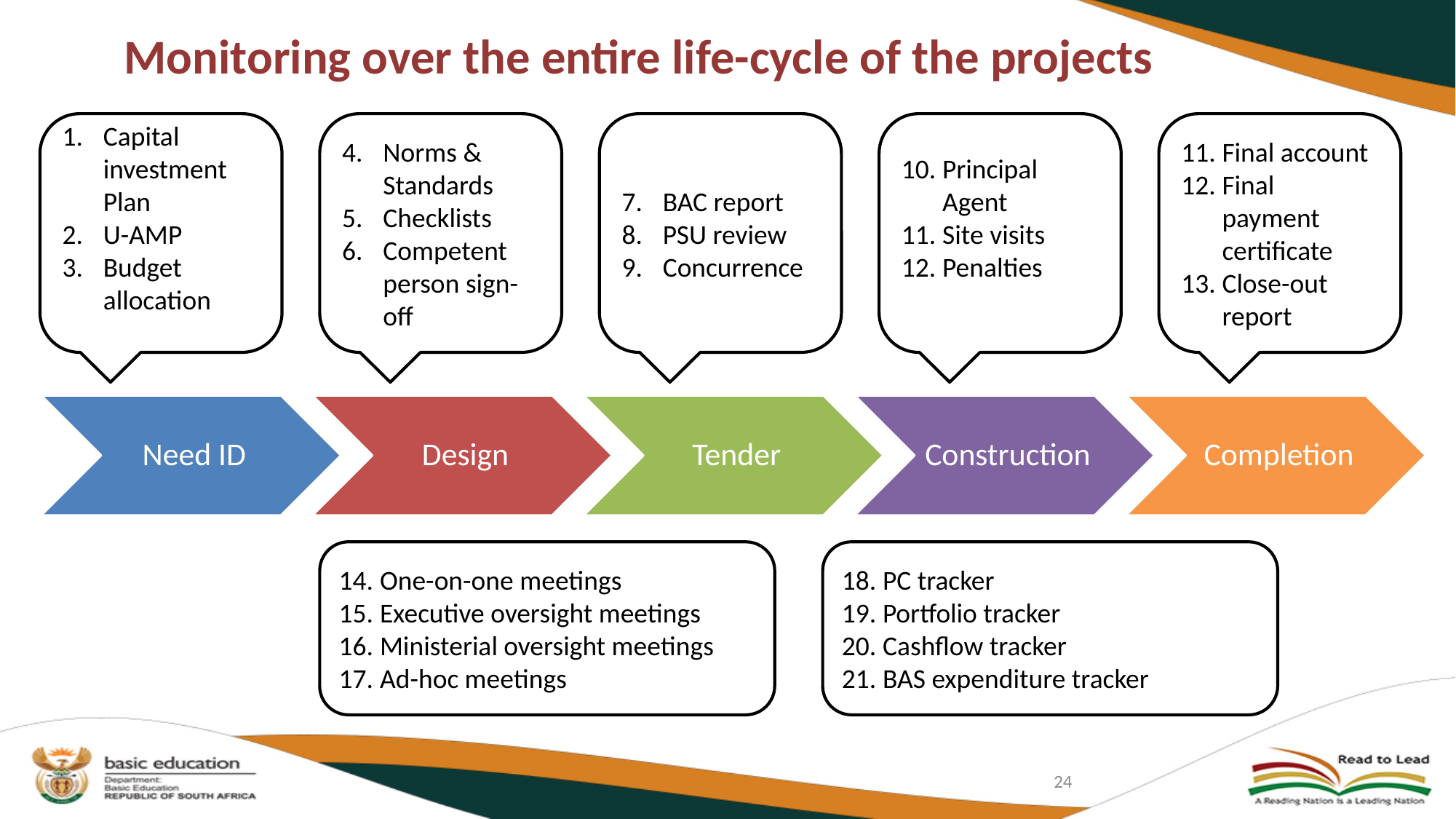

# Monitoring over the entire life-cycle of the projects
Capital investment Plan
U-AMP
Budget allocation

Norms & Standards
Checklists
Competent person sign-off
BAC report
PSU review
Concurrence
Principal Agent
Site visits
Penalties

Final account
Final payment certificate
Close-out report
Need ID
Design
Tender
Construction
Completion
One-on-one meetings
Executive oversight meetings
Ministerial oversight meetings
Ad-hoc meetings
PC tracker
Portfolio tracker
Cashflow tracker
BAS expenditure tracker
24